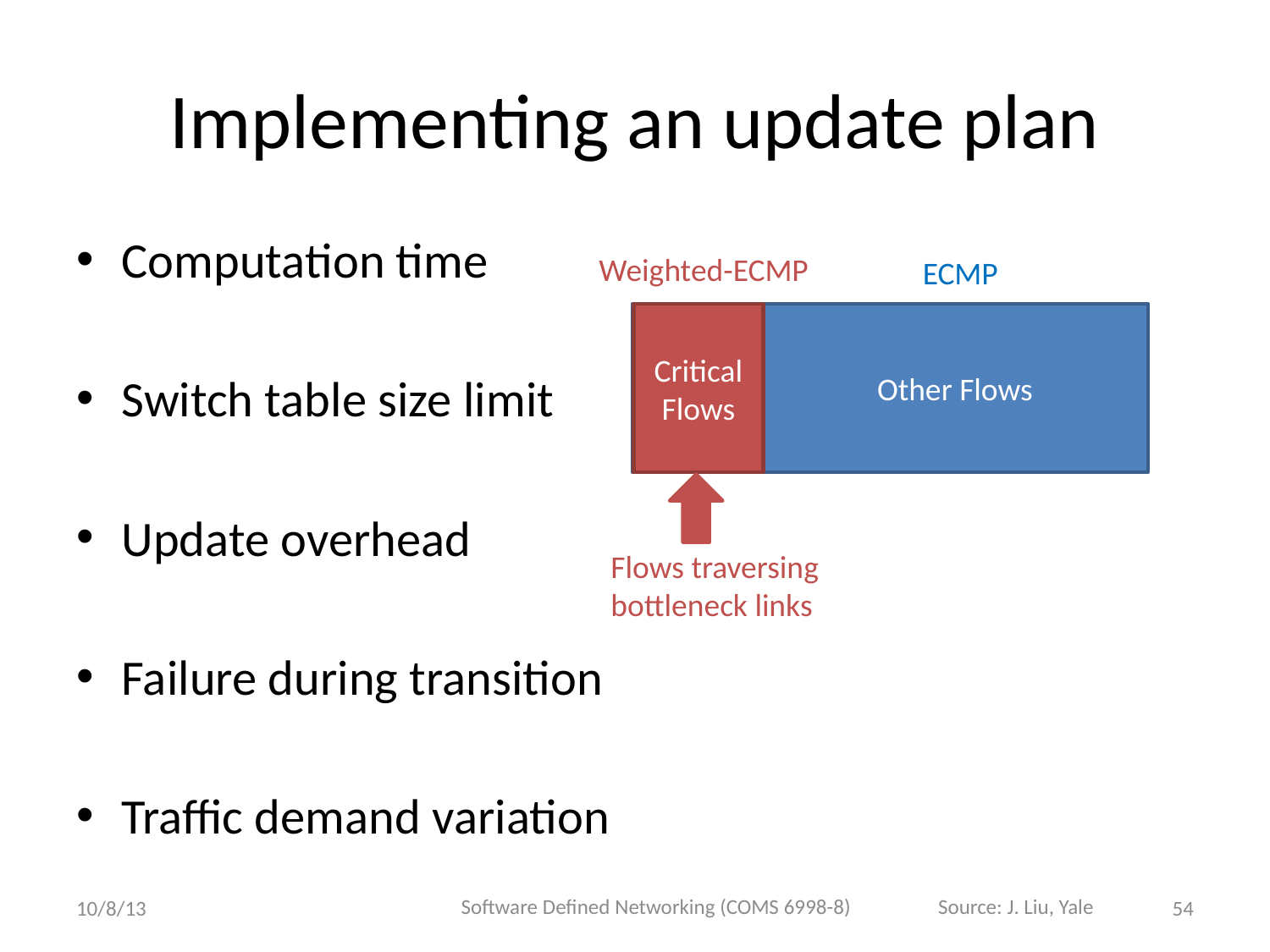

# Implementing an update plan
Computation time

Switch table size limit

Update overhead

Failure during transition

Traffic demand variation

Weighted-ECMP
ECMP
                  Other Flows
Critical
Flows

Flows traversing bottleneck links
Software Defined Networking (COMS 6998-8)
Source: J. Liu, Yale
10/8/13
54